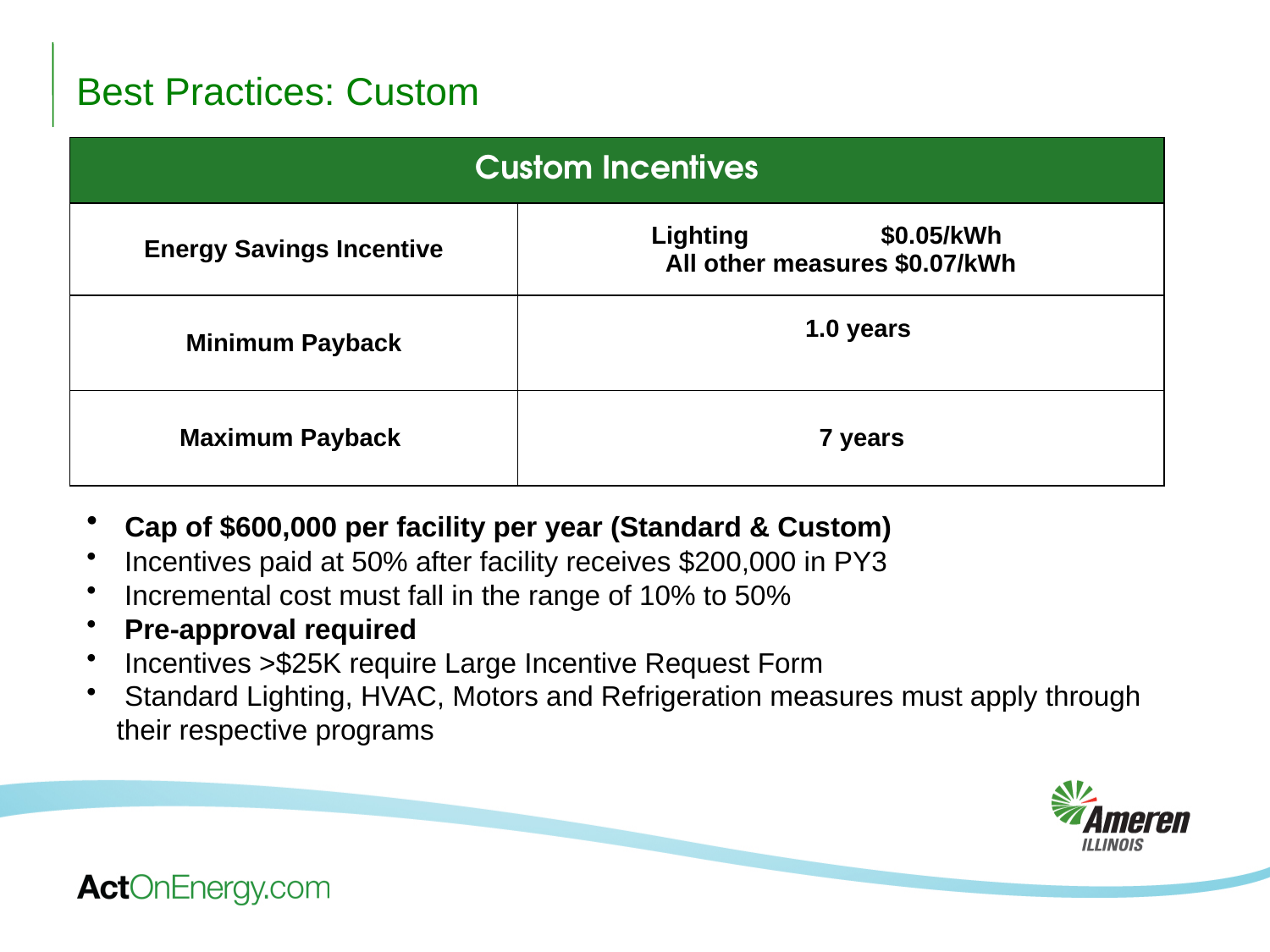

Best Practices: Custom
| Custom Incentives |  |
| --- | --- |
| Energy Savings Incentive | Lighting $0.05/kWh All other measures $0.07/kWh |
| Minimum Payback | 1.0 years |
| Maximum Payback | 7 years |
 Cap of $600,000 per facility per year (Standard & Custom)
 Incentives paid at 50% after facility receives $200,000 in PY3
 Incremental cost must fall in the range of 10% to 50%
 Pre-approval required
 Incentives >$25K require Large Incentive Request Form
 Standard Lighting, HVAC, Motors and Refrigeration measures must apply through their respective programs